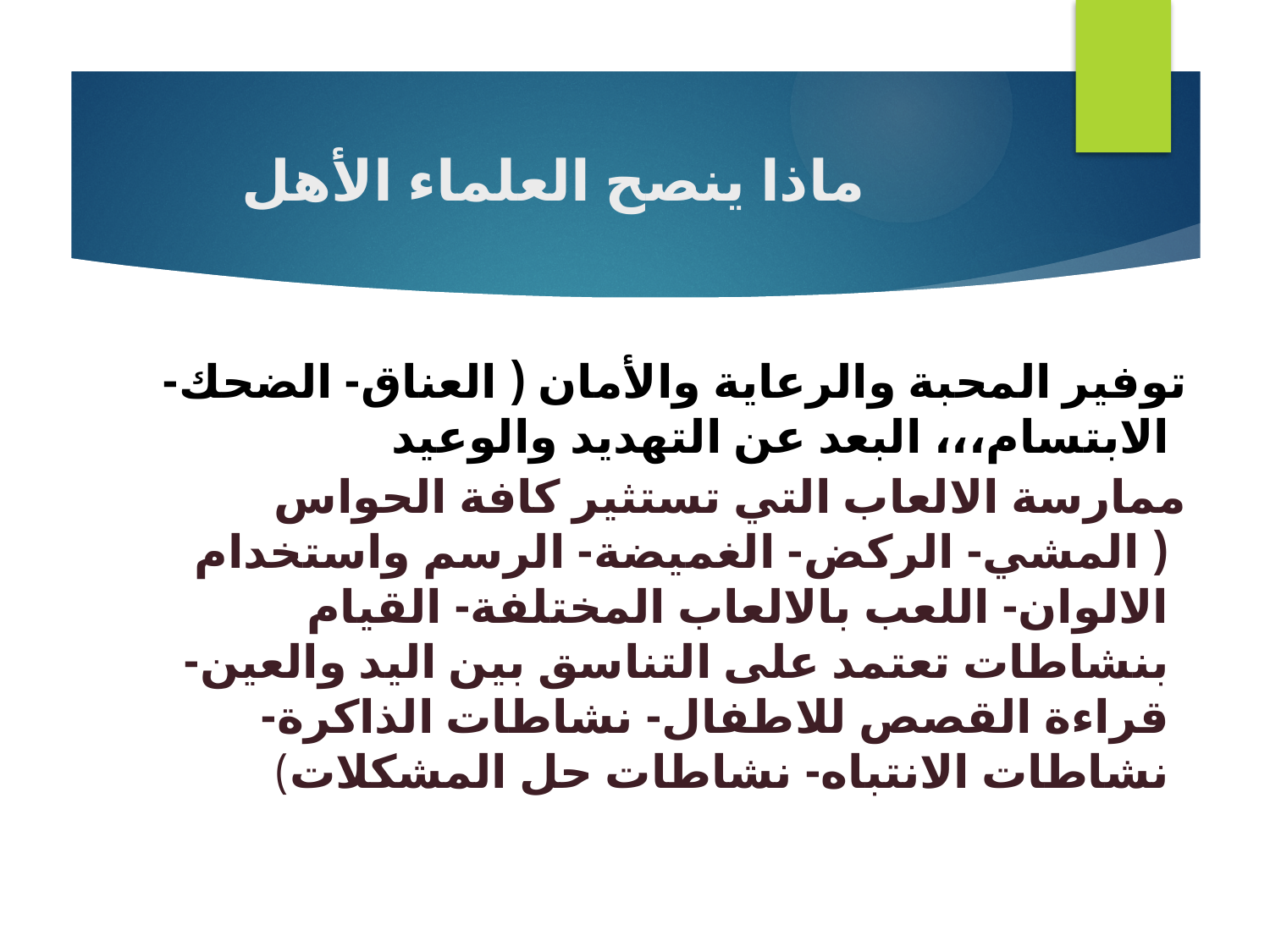

# ماذا ينصح العلماء الأهل
توفير المحبة والرعاية والأمان ( العناق- الضحك- الابتسام،،، البعد عن التهديد والوعيد
ممارسة الالعاب التي تستثير كافة الحواس ( المشي- الركض- الغميضة- الرسم واستخدام الالوان- اللعب بالالعاب المختلفة- القيام بنشاطات تعتمد على التناسق بين اليد والعين- قراءة القصص للاطفال- نشاطات الذاكرة- نشاطات الانتباه- نشاطات حل المشكلات)